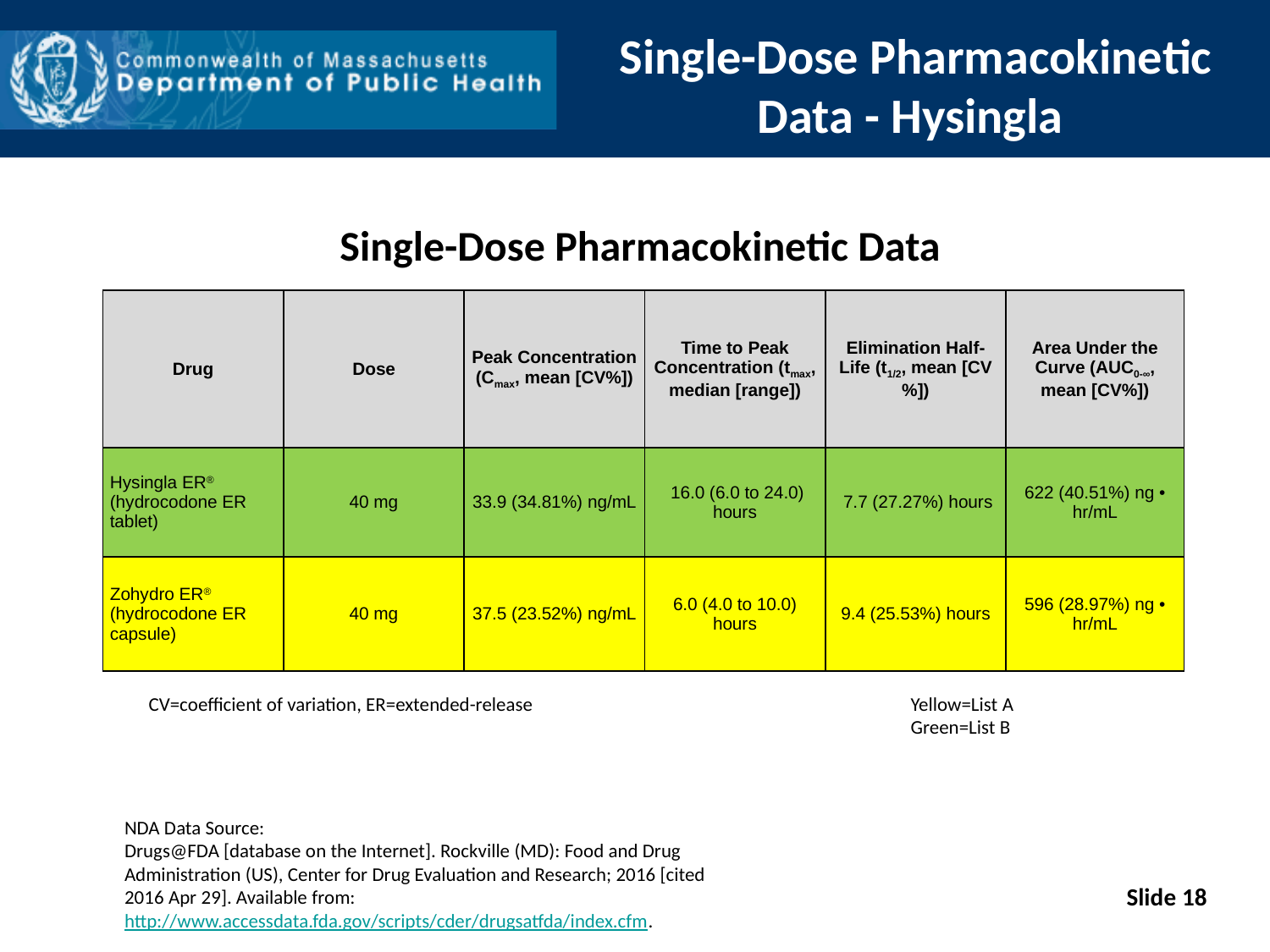

Single-Dose Pharmacokinetic Data - Hysingla
# Pharmacokinetic Data
Single-Dose Pharmacokinetic Data
| Drug | Dose | Peak Concentration (Cmax, mean [CV%]) | Time to Peak Concentration (tmax, median [range]) | Elimination Half-Life (t1/2, mean [CV%]) | Area Under the Curve (AUC0-∞, mean [CV%]) |
| --- | --- | --- | --- | --- | --- |
| Hysingla ER® (hydrocodone ER tablet) | 40 mg | 33.9 (34.81%) ng/mL | 16.0 (6.0 to 24.0) hours | 7.7 (27.27%) hours | 622 (40.51%) ng • hr/mL |
| Zohydro ER® (hydrocodone ER capsule) | 40 mg | 37.5 (23.52%) ng/mL | 6.0 (4.0 to 10.0) hours | 9.4 (25.53%) hours | 596 (28.97%) ng • hr/mL |
CV=coefficient of variation, ER=extended-release			Yellow=List A							Green=List B
NDA Data Source:
Drugs@FDA [database on the Internet]. Rockville (MD): Food and Drug Administration (US), Center for Drug Evaluation and Research; 2016 [cited 2016 Apr 29]. Available from: http://www.accessdata.fda.gov/scripts/cder/drugsatfda/index.cfm.
Slide 18